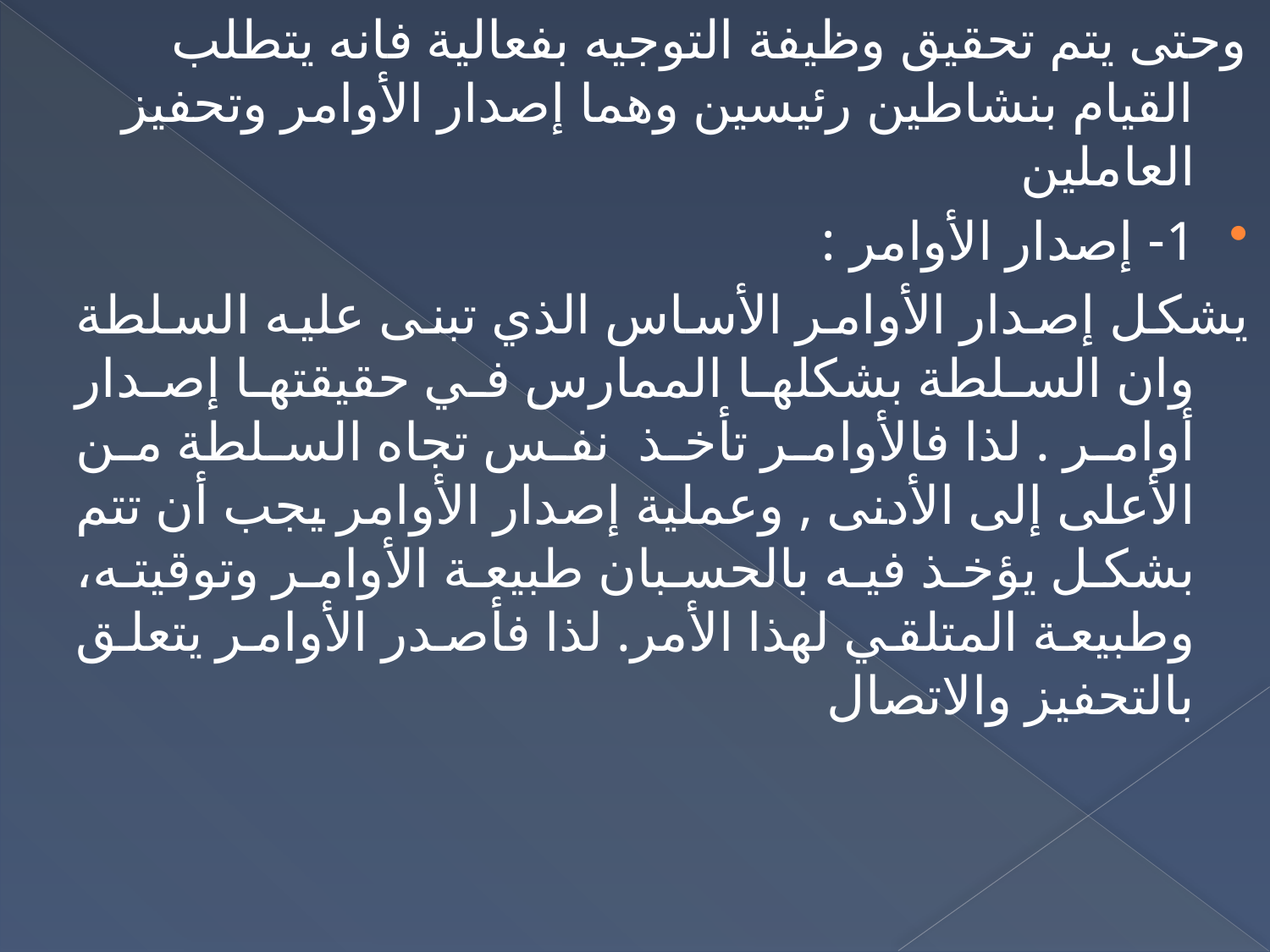

وحتى يتم تحقيق وظيفة التوجيه بفعالية فانه يتطلب القيام بنشاطين رئيسين وهما إصدار الأوامر وتحفيز العاملين
1- إصدار الأوامر :
يشكل إصدار الأوامر الأساس الذي تبنى عليه السلطة وان السلطة بشكلها الممارس في حقيقتها إصدار أوامر . لذا فالأوامر تأخذ  نفس تجاه السلطة من الأعلى إلى الأدنى , وعملية إصدار الأوامر يجب أن تتم بشكل يؤخذ فيه بالحسبان طبيعة الأوامر وتوقيته، وطبيعة المتلقي لهذا الأمر. لذا فأصدر الأوامر يتعلق بالتحفيز والاتصال